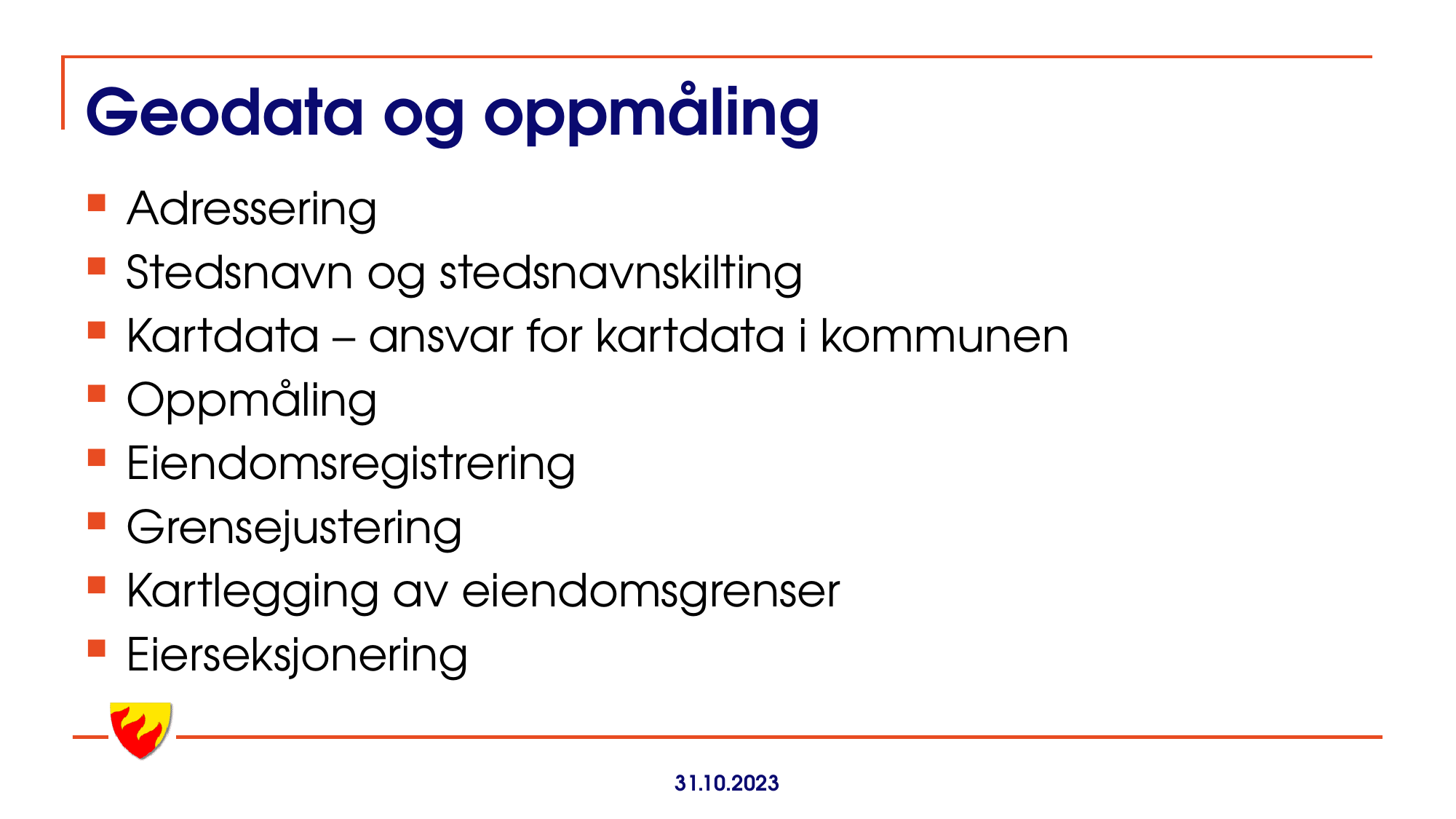

# Geodata og oppmåling
Adressering
Stedsnavn og stedsnavnskilting
Kartdata – ansvar for kartdata i kommunen
Oppmåling
Eiendomsregistrering
Grensejustering
Kartlegging av eiendomsgrenser
Eierseksjonering
31.10.2023